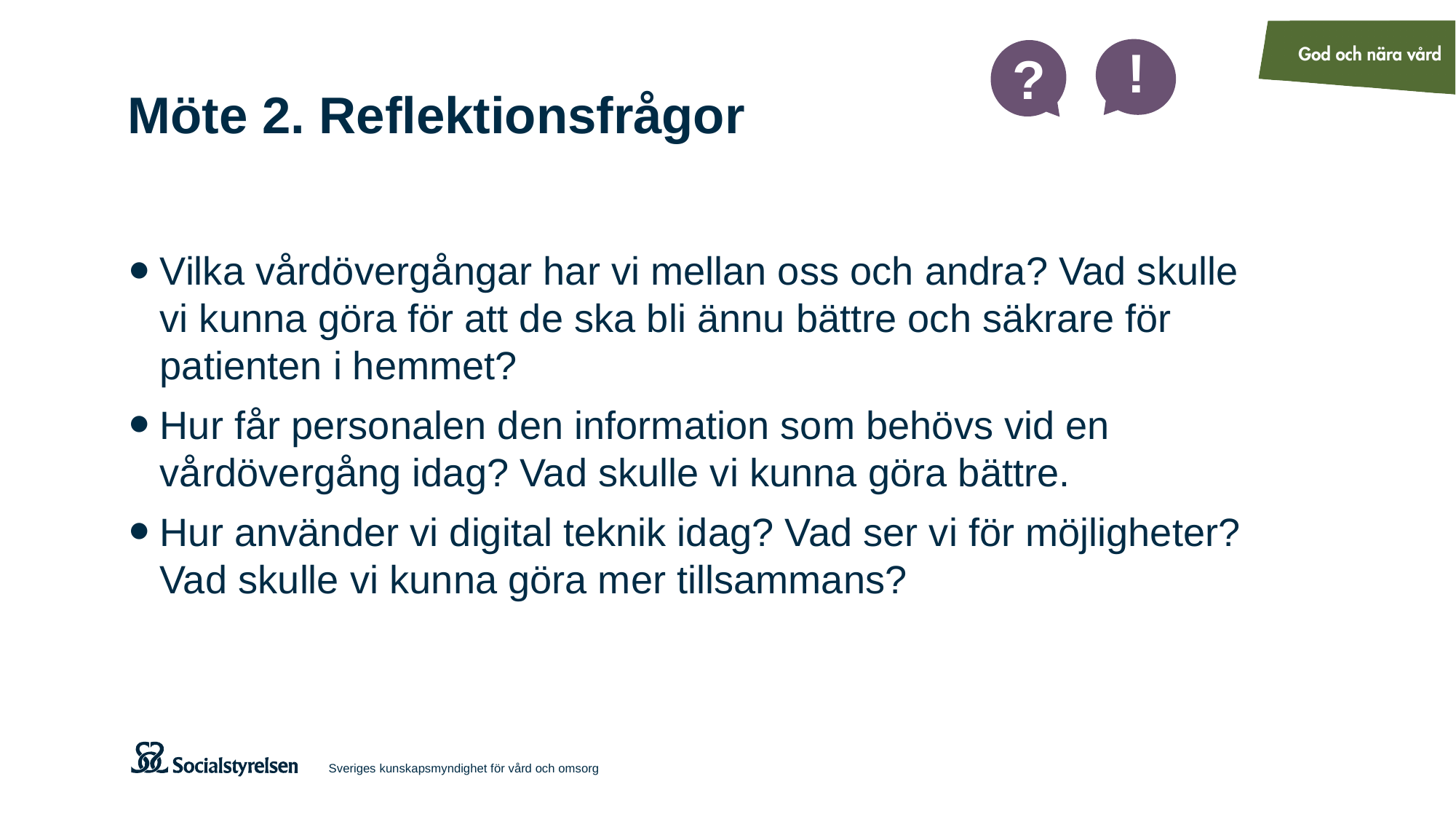

!

?

# Möte 2. Reflektionsfrågor
Vilka vårdövergångar har vi mellan oss och andra? Vad skulle vi kunna göra för att de ska bli ännu bättre och säkrare för patienten i hemmet?
Hur får personalen den information som behövs vid en vårdövergång idag? Vad skulle vi kunna göra bättre.
Hur använder vi digital teknik idag? Vad ser vi för möjligheter? Vad skulle vi kunna göra mer tillsammans?

Sveriges kunskapsmyndighet för vård och omsorg